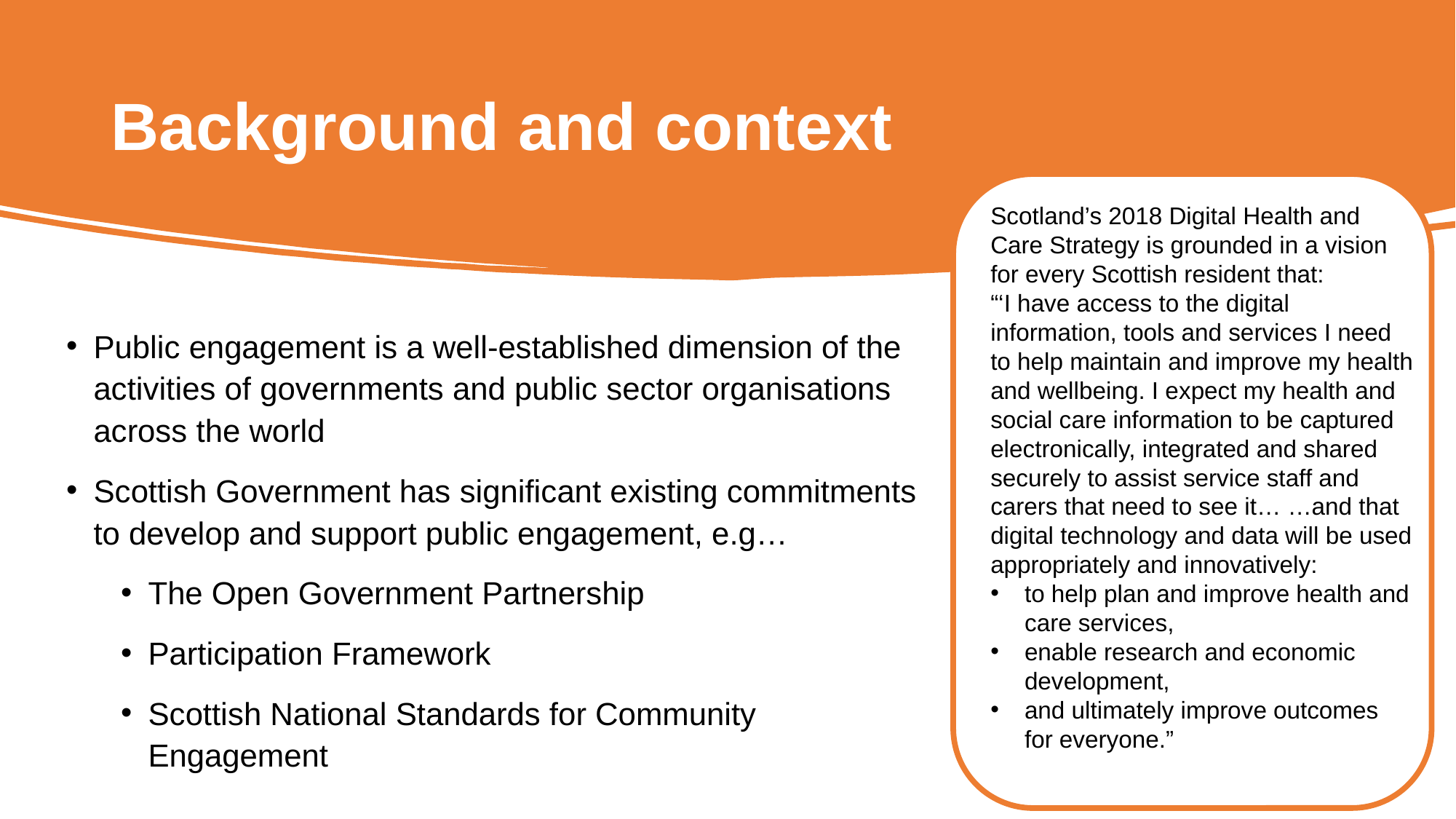

# Background and context

Scotland’s 2018 Digital Health and Care Strategy is grounded in a vision for every Scottish resident that:
“‘I have access to the digital information, tools and services I need to help maintain and improve my health and wellbeing. I expect my health and social care information to be captured electronically, integrated and shared securely to assist service staff and carers that need to see it… …and that digital technology and data will be used appropriately and innovatively:
to help plan and improve health and care services,
enable research and economic development,
and ultimately improve outcomes for everyone.”
Public engagement is a well-established dimension of the activities of governments and public sector organisations across the world
Scottish Government has significant existing commitments to develop and support public engagement, e.g…
The Open Government Partnership
Participation Framework
Scottish National Standards for Community Engagement